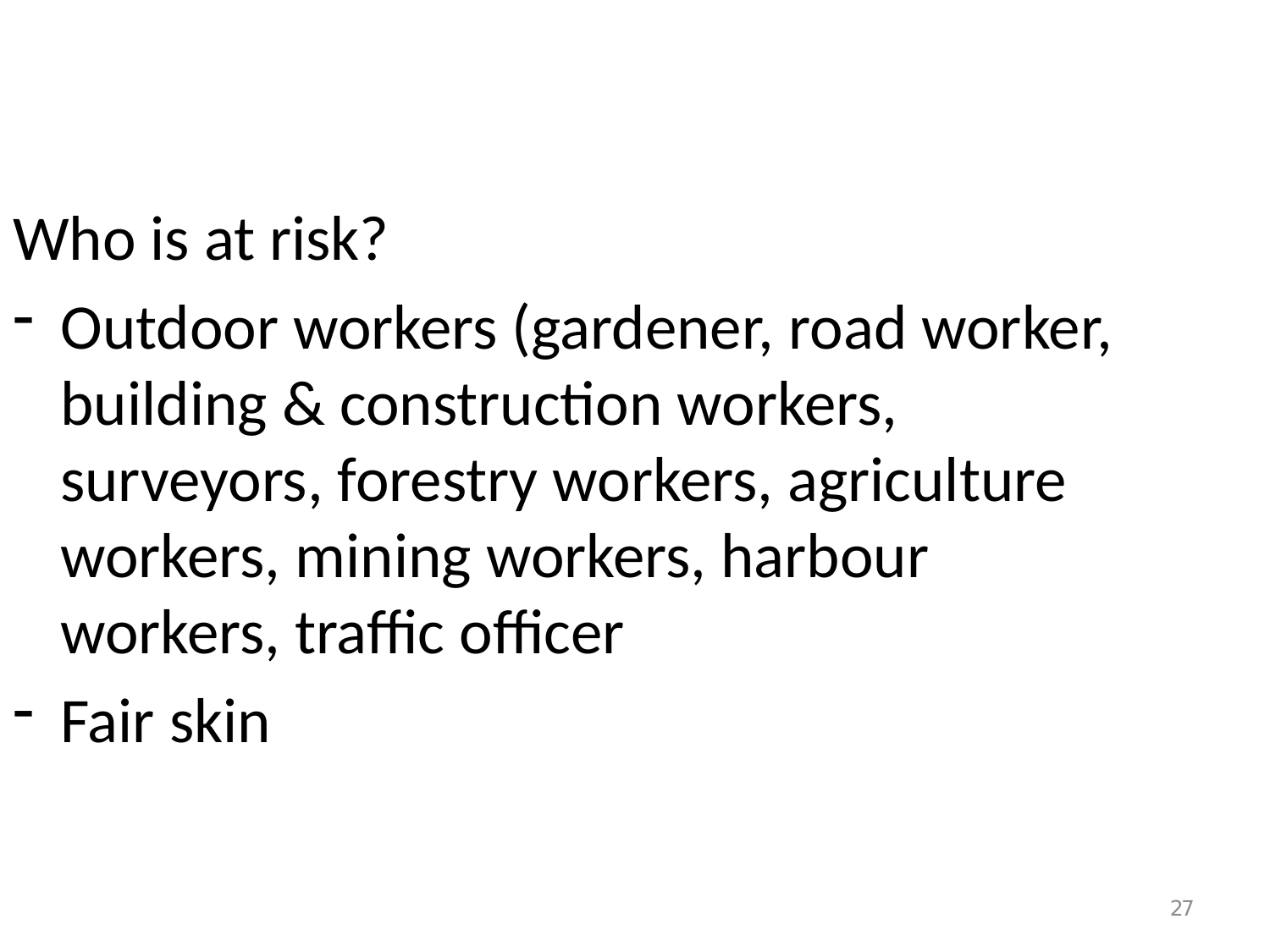

Who is at risk?
Outdoor workers (gardener, road worker, building & construction workers, surveyors, forestry workers, agriculture workers, mining workers, harbour workers, traffic officer
Fair skin
27